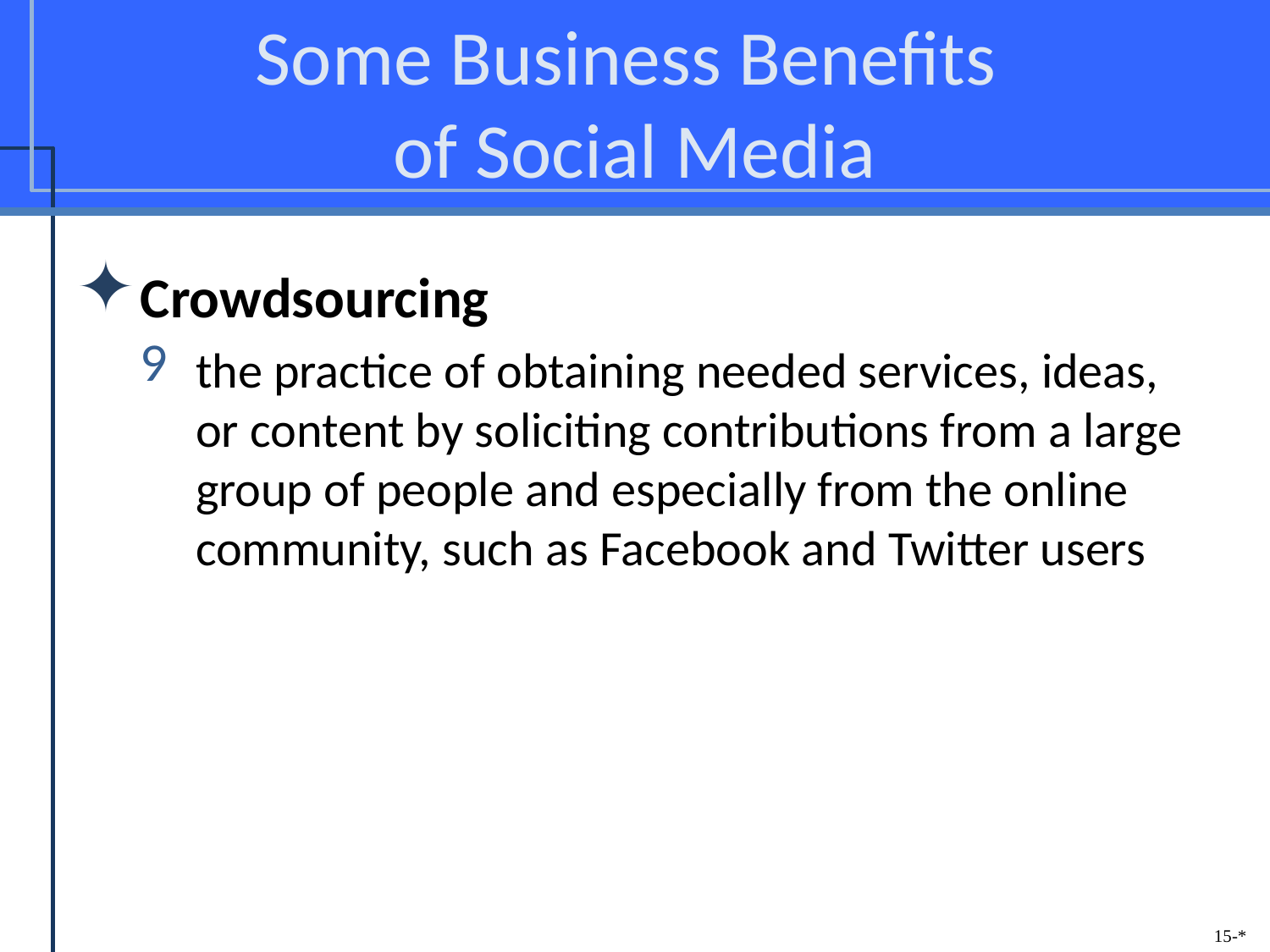

# Some Business Benefits of Social Media
Crowdsourcing
the practice of obtaining needed services, ideas, or content by soliciting contributions from a large group of people and especially from the online community, such as Facebook and Twitter users